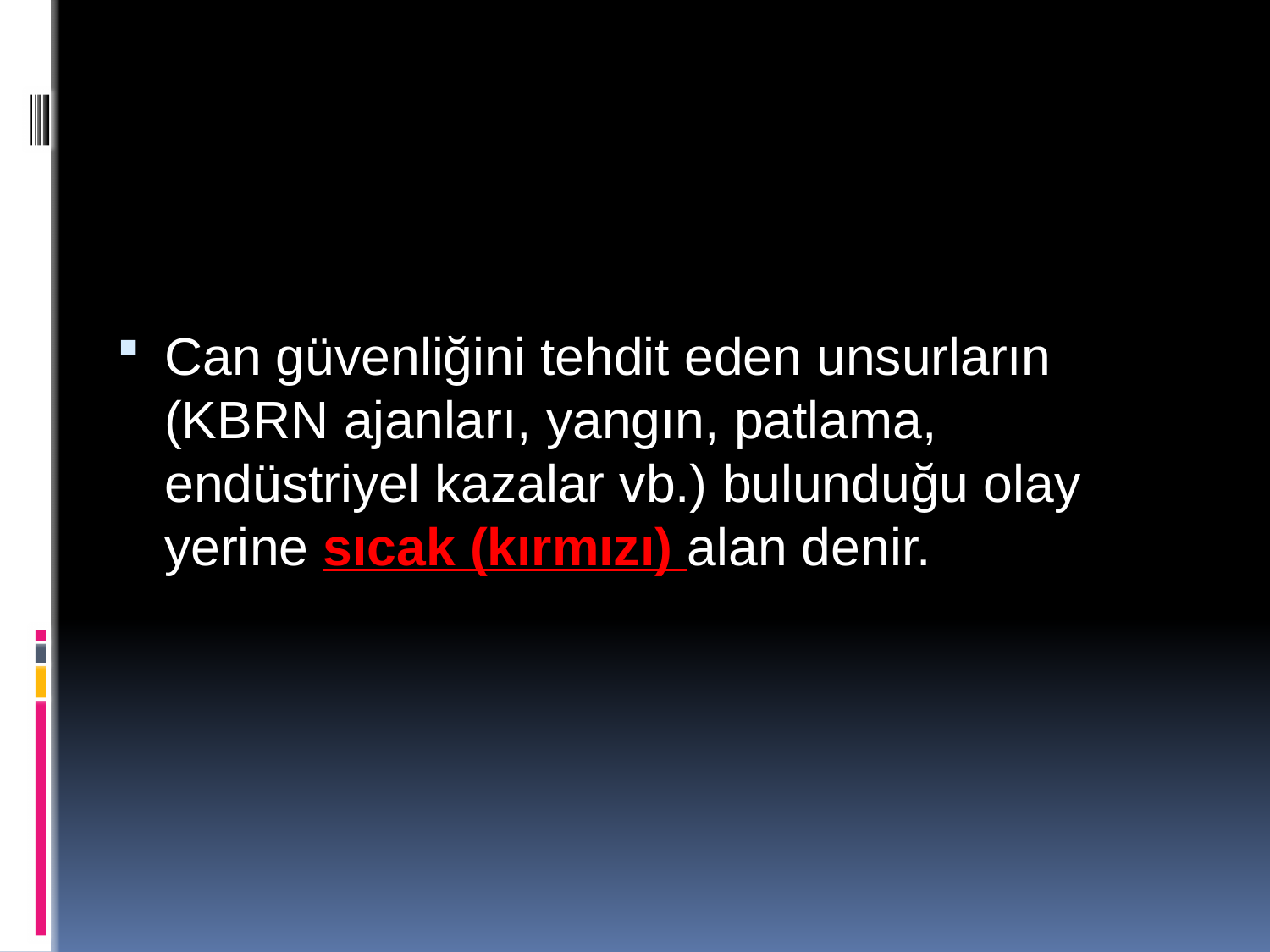

Can güvenliğini tehdit eden unsurların (KBRN ajanları, yangın, patlama, endüstriyel kazalar vb.) bulunduğu olay yerine sıcak (kırmızı) alan denir.